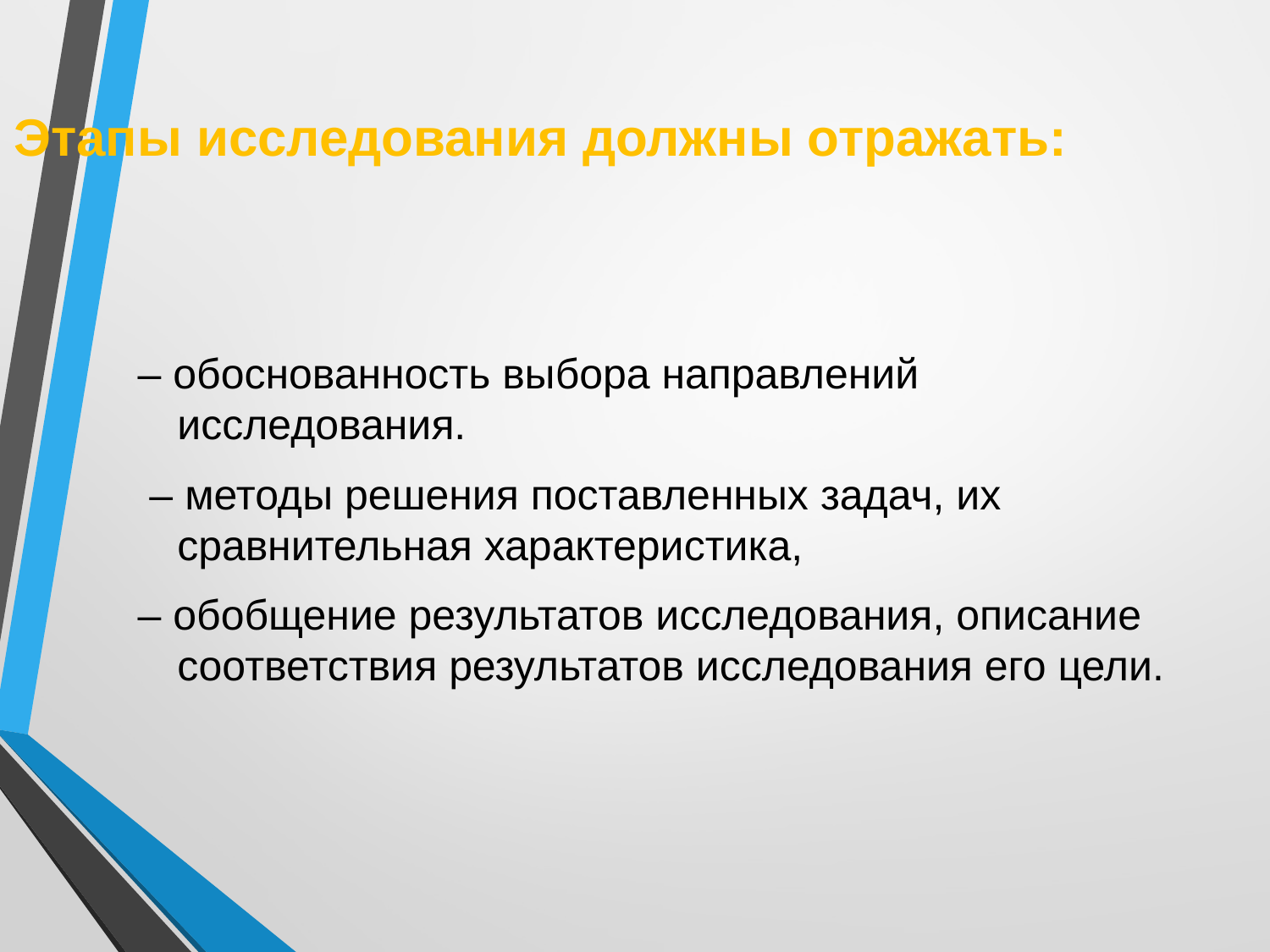

# Этапы исследования должны отражать:
– обоснованность выбора направлений исследования.
 – методы решения поставленных задач, их сравнительная характеристика,
– обобщение результатов исследования, описание соответствия результатов исследования его цели.